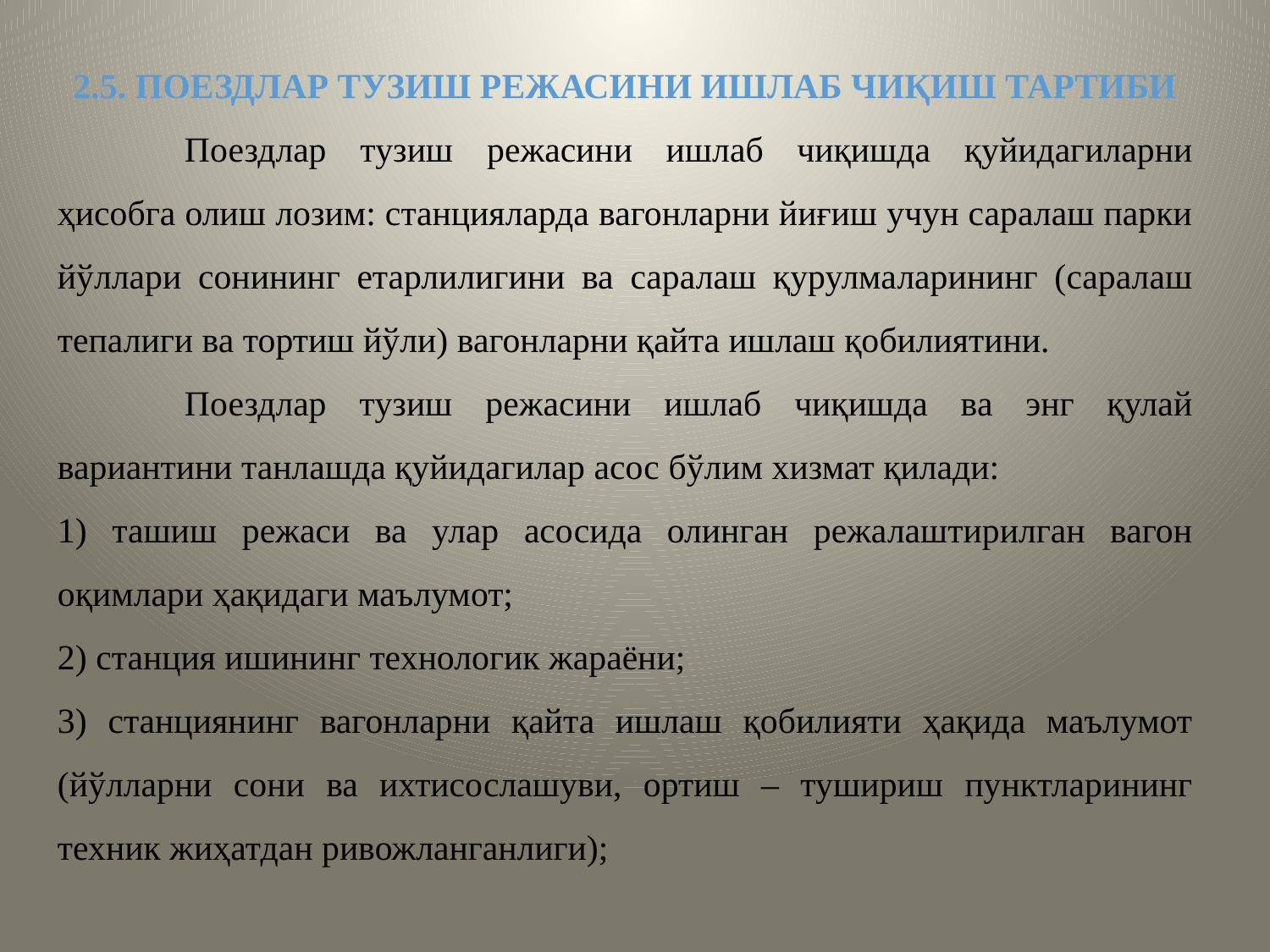

2.5. ПОЕЗДЛАР ТУЗИШ РЕЖАСИНИ ИШЛАБ ЧИҚИШ ТАРТИБИ
			Поездлар тузиш режасини ишлаб чиқишда қуйидагиларни ҳисобга олиш лозим: станцияларда вагонларни йиғиш учун саралаш парки йўллари сонининг етарлилигини ва саралаш қурулмаларининг (саралаш тепалиги ва тортиш йўли) вагонларни қайта ишлаш қобилиятини.
			Поездлар тузиш режасини ишлаб чиқишда ва энг қулай вариантини танлашда қуйидагилар асос бўлим хизмат қилади:
1) ташиш режаси ва улар асосида олинган режалаштирилган вагон оқимлари ҳақидаги маълумот;
2) станция ишининг технологик жараёни;
3) станциянинг вагонларни қайта ишлаш қобилияти ҳақида маълумот (йўлларни сони ва ихтисослашуви, ортиш – тушириш пунктларининг техник жиҳатдан ривожланганлиги);